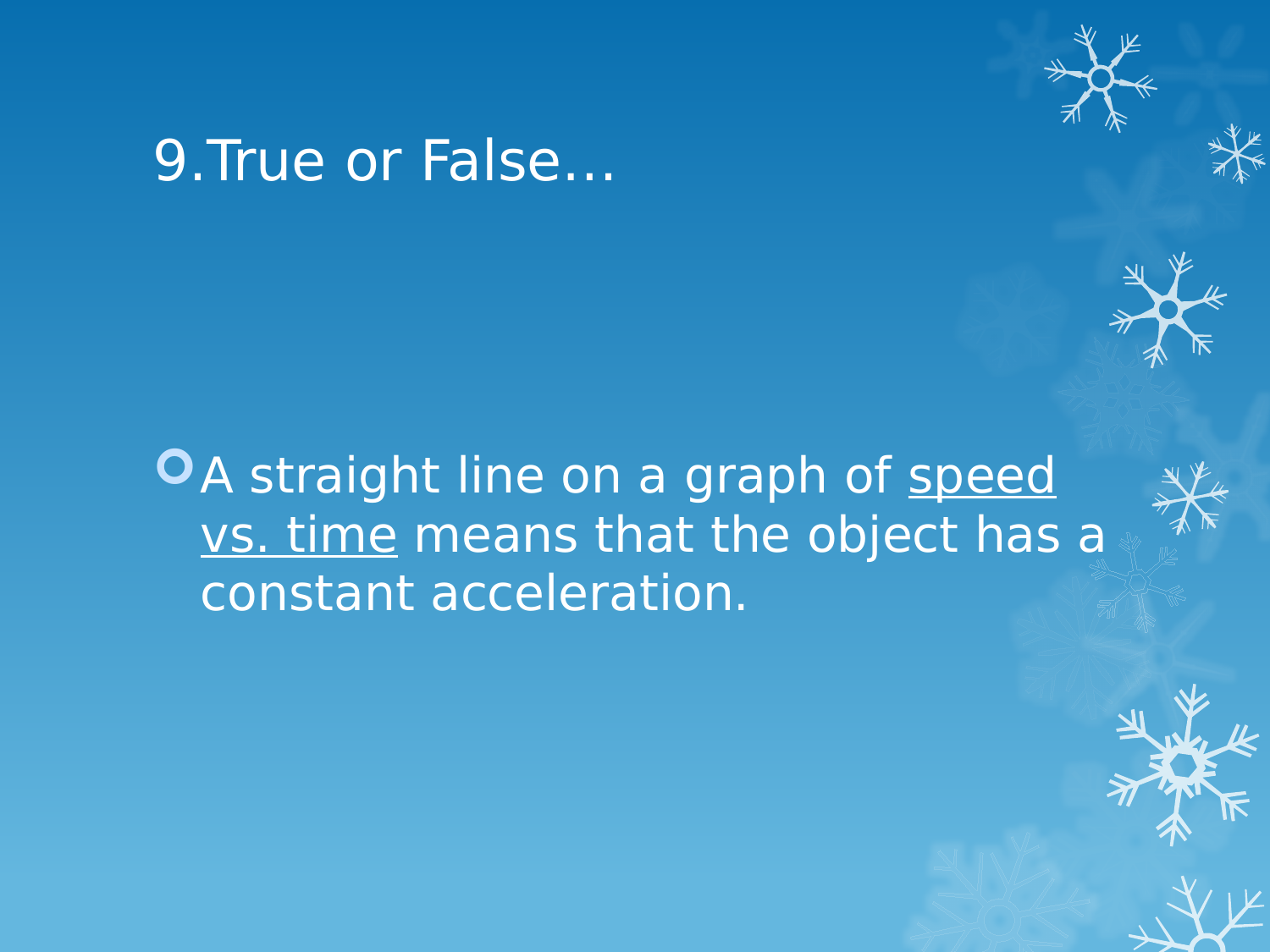

# 9.True or False…
A straight line on a graph of speed vs. time means that the object has a constant acceleration.